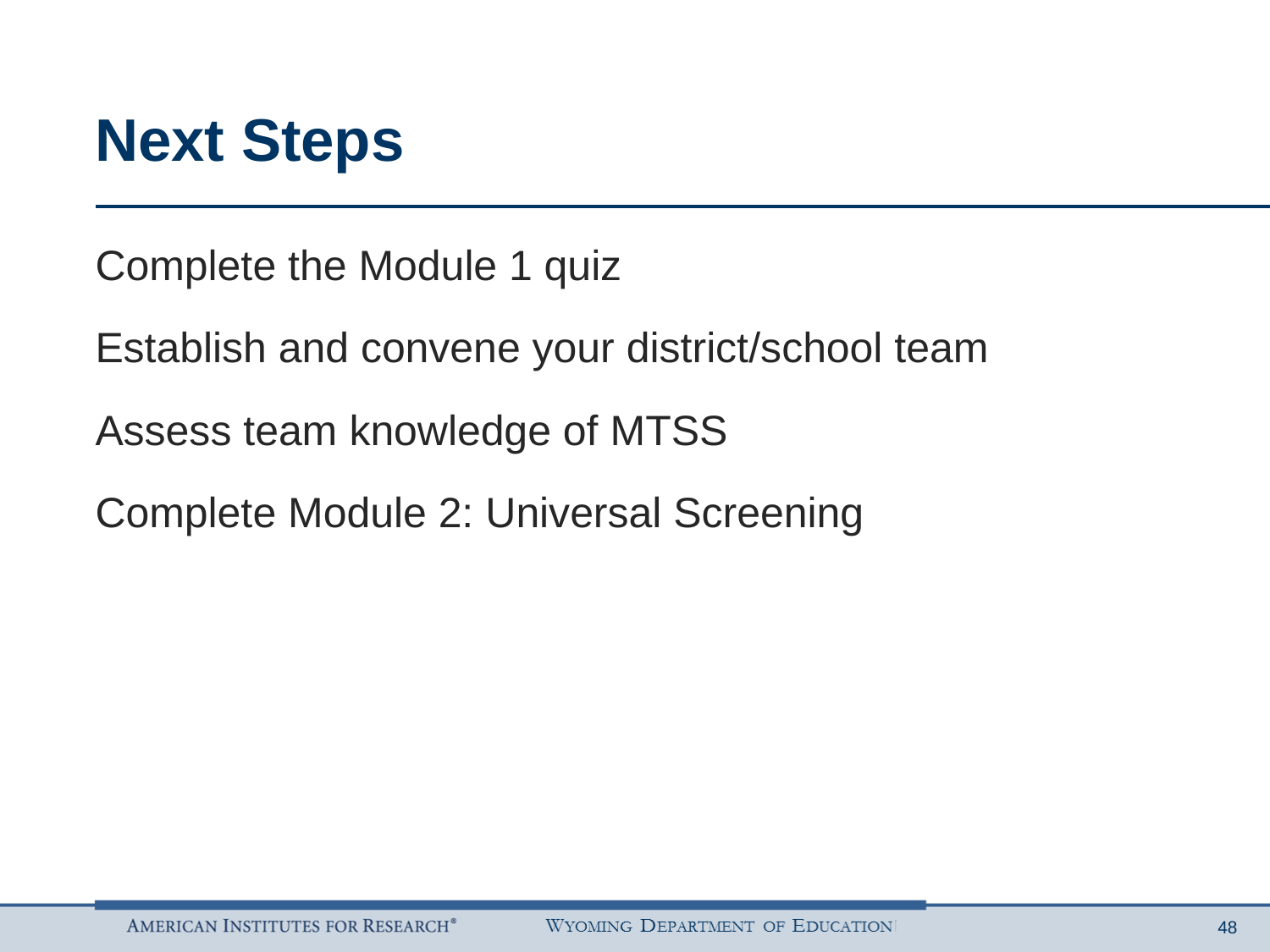

# Next Steps
Complete the Module 1 quiz
Establish and convene your district/school team
Assess team knowledge of MTSS
Complete Module 2: Universal Screening

48